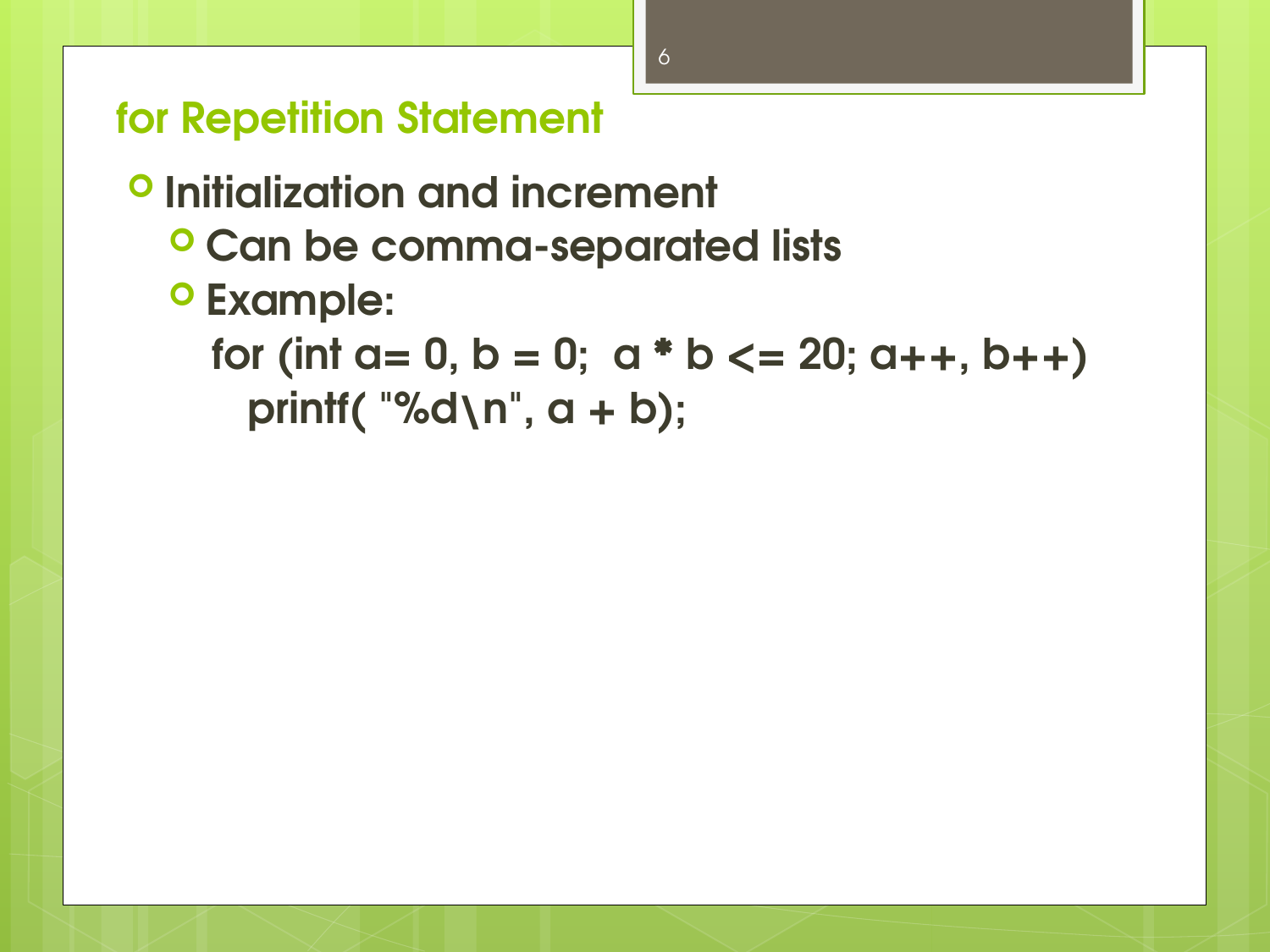

6
# for Repetition Statement
Initialization and increment
Can be comma-separated lists
Example:
for (int a= 0, b = 0;  a * b <= 20; a++, b++)
   printf( "%d\n", a + b);